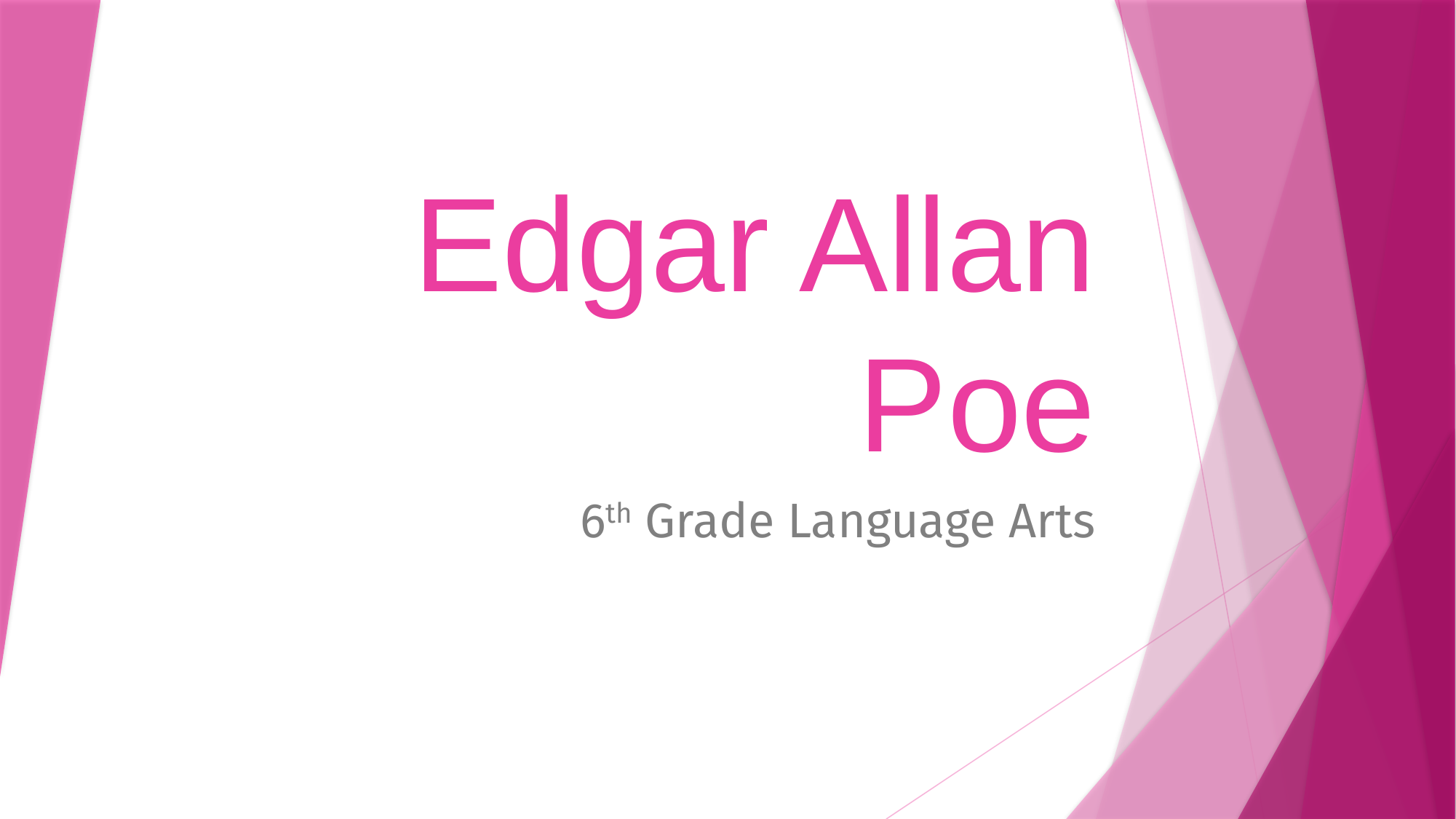

# Edgar Allan Poe
6th Grade Language Arts